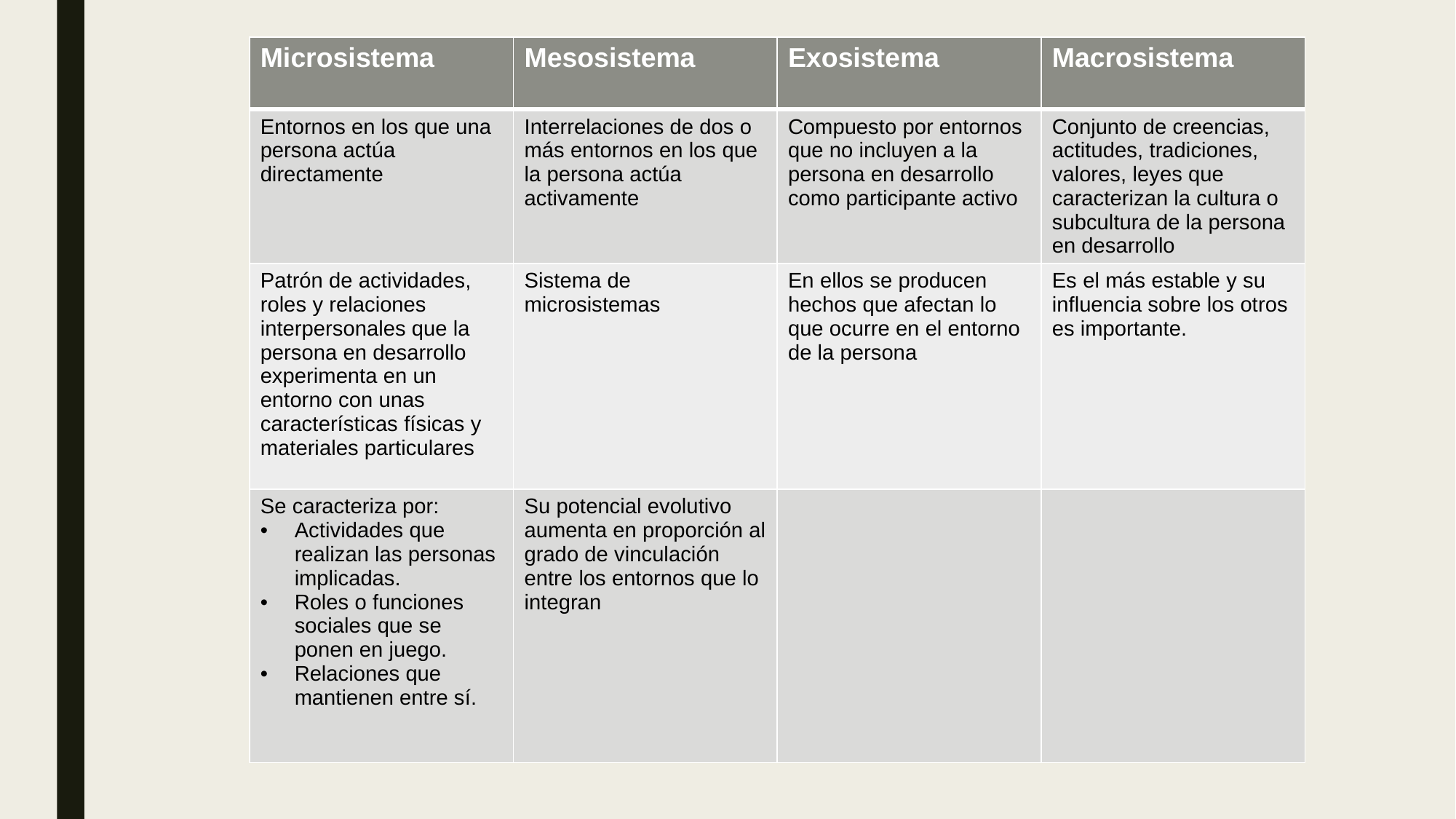

| Microsistema | Mesosistema | Exosistema | Macrosistema |
| --- | --- | --- | --- |
| Entornos en los que una persona actúa directamente | Interrelaciones de dos o más entornos en los que la persona actúa activamente | Compuesto por entornos que no incluyen a la persona en desarrollo como participante activo | Conjunto de creencias, actitudes, tradiciones, valores, leyes que caracterizan la cultura o subcultura de la persona en desarrollo |
| Patrón de actividades, roles y relaciones interpersonales que la persona en desarrollo experimenta en un entorno con unas características físicas y materiales particulares | Sistema de microsistemas | En ellos se producen hechos que afectan lo que ocurre en el entorno de la persona | Es el más estable y su influencia sobre los otros es importante. |
| Se caracteriza por: Actividades que realizan las personas implicadas. Roles o funciones sociales que se ponen en juego. Relaciones que mantienen entre sí. | Su potencial evolutivo aumenta en proporción al grado de vinculación entre los entornos que lo integran |  |  |